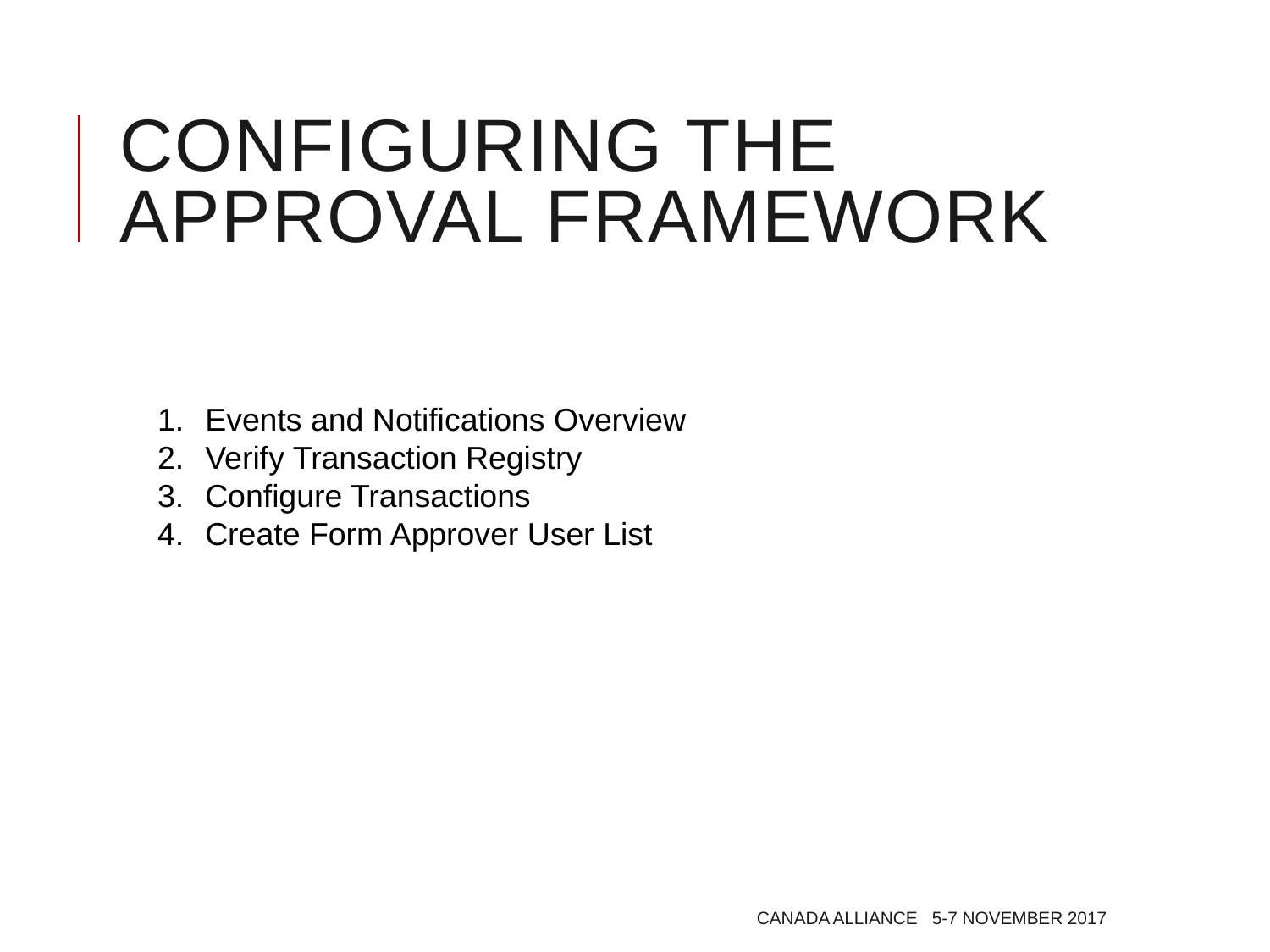

# Configuring the Approval Framework
Events and Notifications Overview
Verify Transaction Registry
Configure Transactions
Create Form Approver User List

Canada Alliance   5-7 November 2017